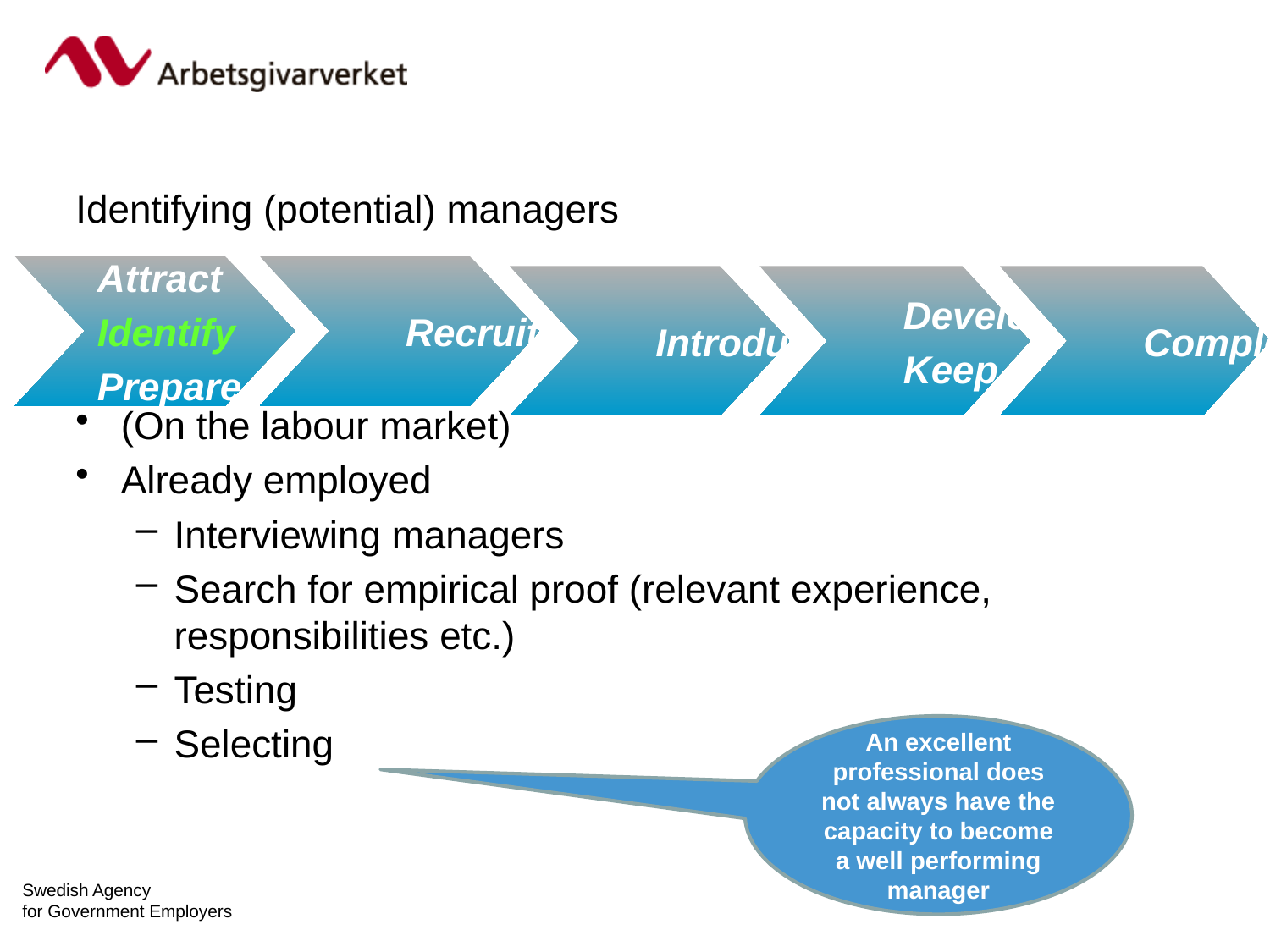

Identifying (potential) managers

(On the labour market)
Already employed
Interviewing managers
Search for empirical proof (relevant experience, responsibilities etc.)
Testing
Selecting

Attract
Identify
Prepare

Recruit

Introduce

Develop
Keep

Complete

An excellent professional does not always have the capacity to become a well performing manager